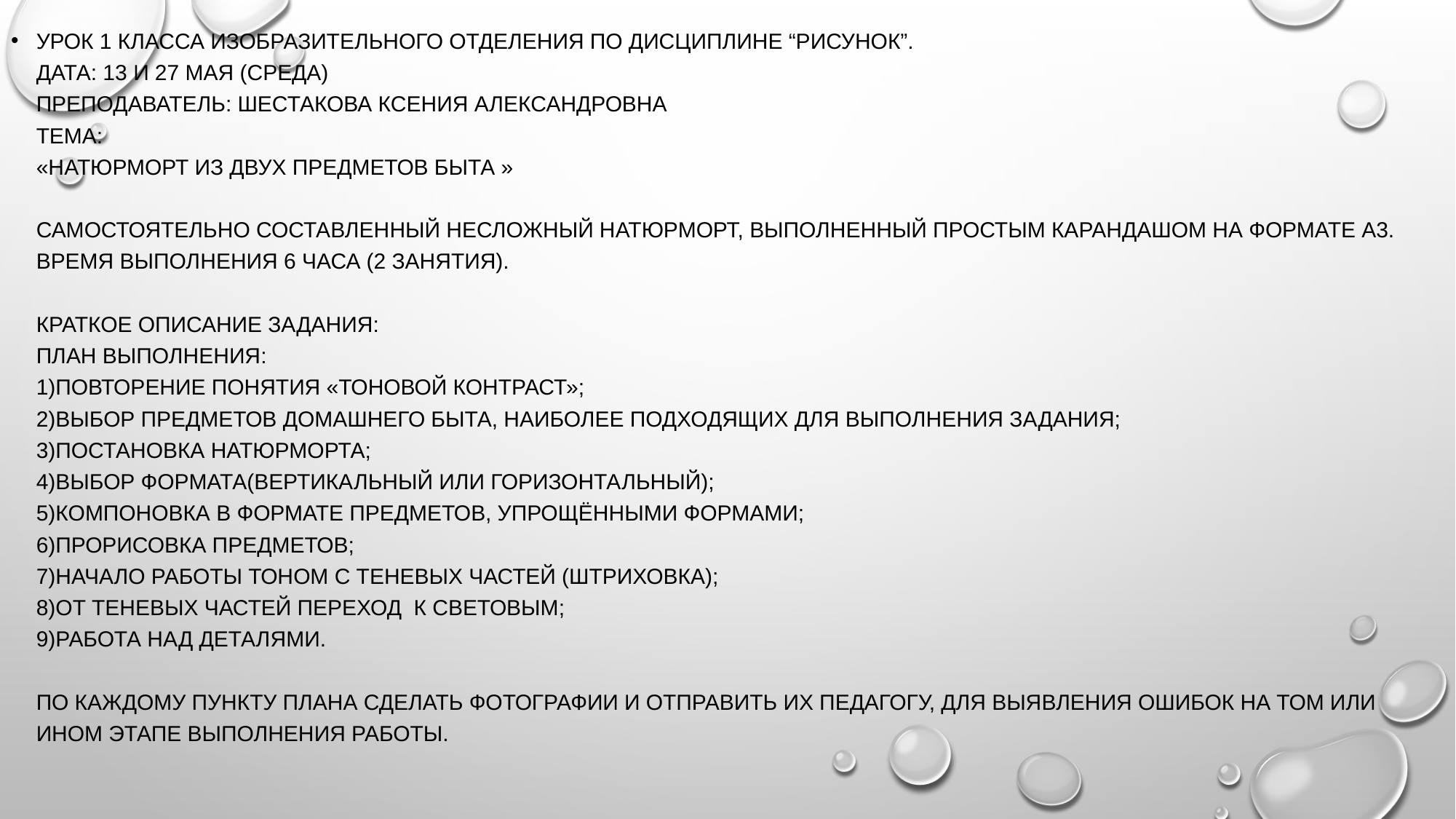

Урок 1 класса изобразительного отделения по дисциплине “Рисунок”.
Дата: 13 и 27 мая (среда)
Преподаватель: Шестакова Ксения Александровна
Тема:
«Натюрморт из двух предметов быта »
Самостоятельно составленный несложный натюрморт, выполненный простым карандашом на формате А3.
Время выполнения 6 часа (2 занятия).
Краткое описание задания:
План выполнения:
1)Повторение понятия «тоновой контраст»;
2)Выбор предметов домашнего быта, наиболее подходящих для выполнения задания;
3)Постановка натюрморта;
4)Выбор формата(вертикальный или горизонтальный);
5)Компоновка в формате предметов, упрощёнными формами;
6)Прорисовка предметов;
7)Начало работы тоном с теневых частей (штриховка);
8)От теневых частей переход  к световым;
9)Работа над деталями.
По каждому пункту плана сделать фотографии и отправить их педагогу, для выявления ошибок на том или ином этапе выполнения работы.